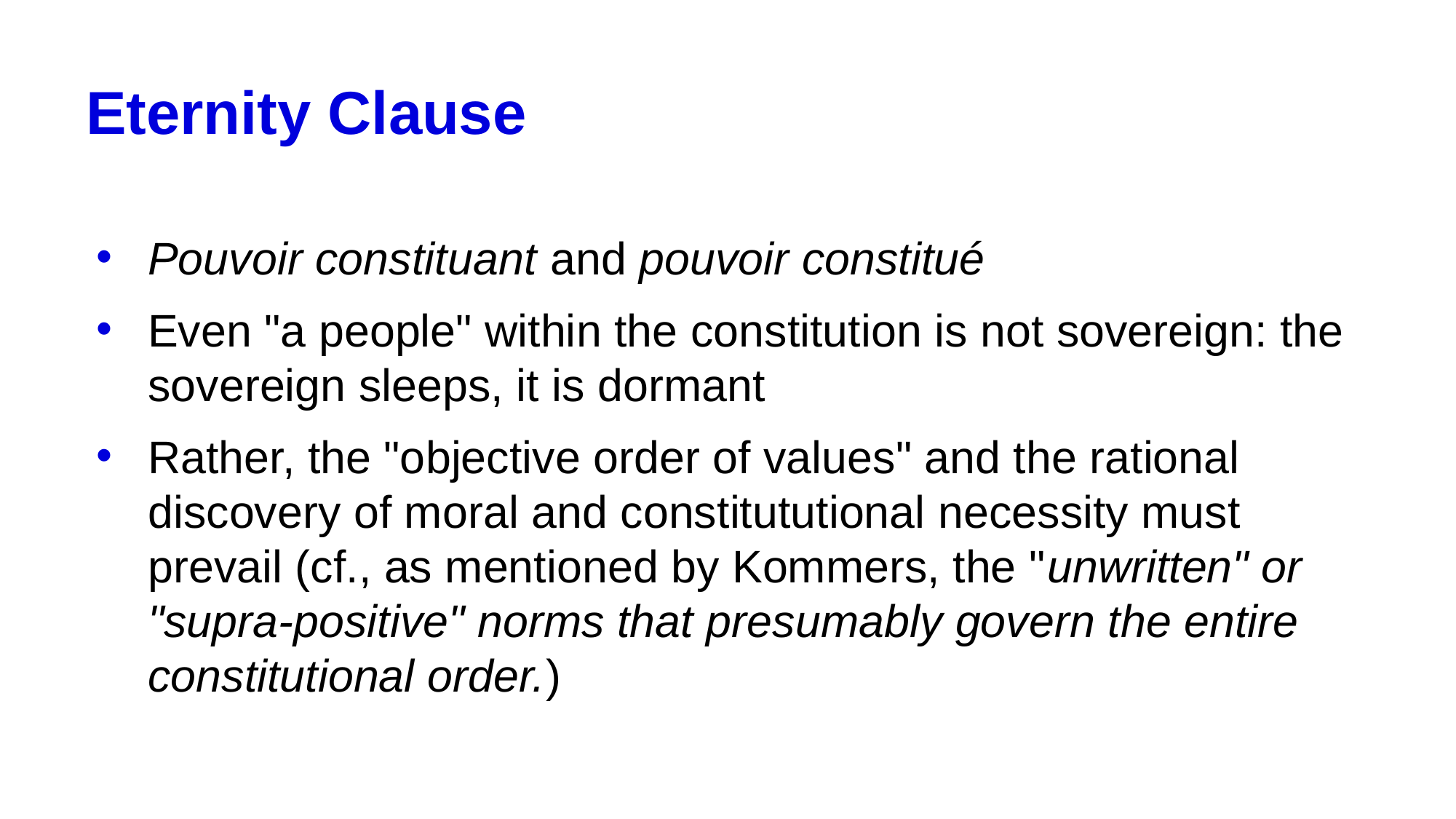

# Eternity Clause
Pouvoir constituant and pouvoir constitué
Even "a people" within the constitution is not sovereign: the sovereign sleeps, it is dormant
Rather, the "objective order of values" and the rational discovery of moral and constitututional necessity must prevail (cf., as mentioned by Kommers, the "unwritten" or "supra-positive" norms that presumably govern the entire constitutional order.)